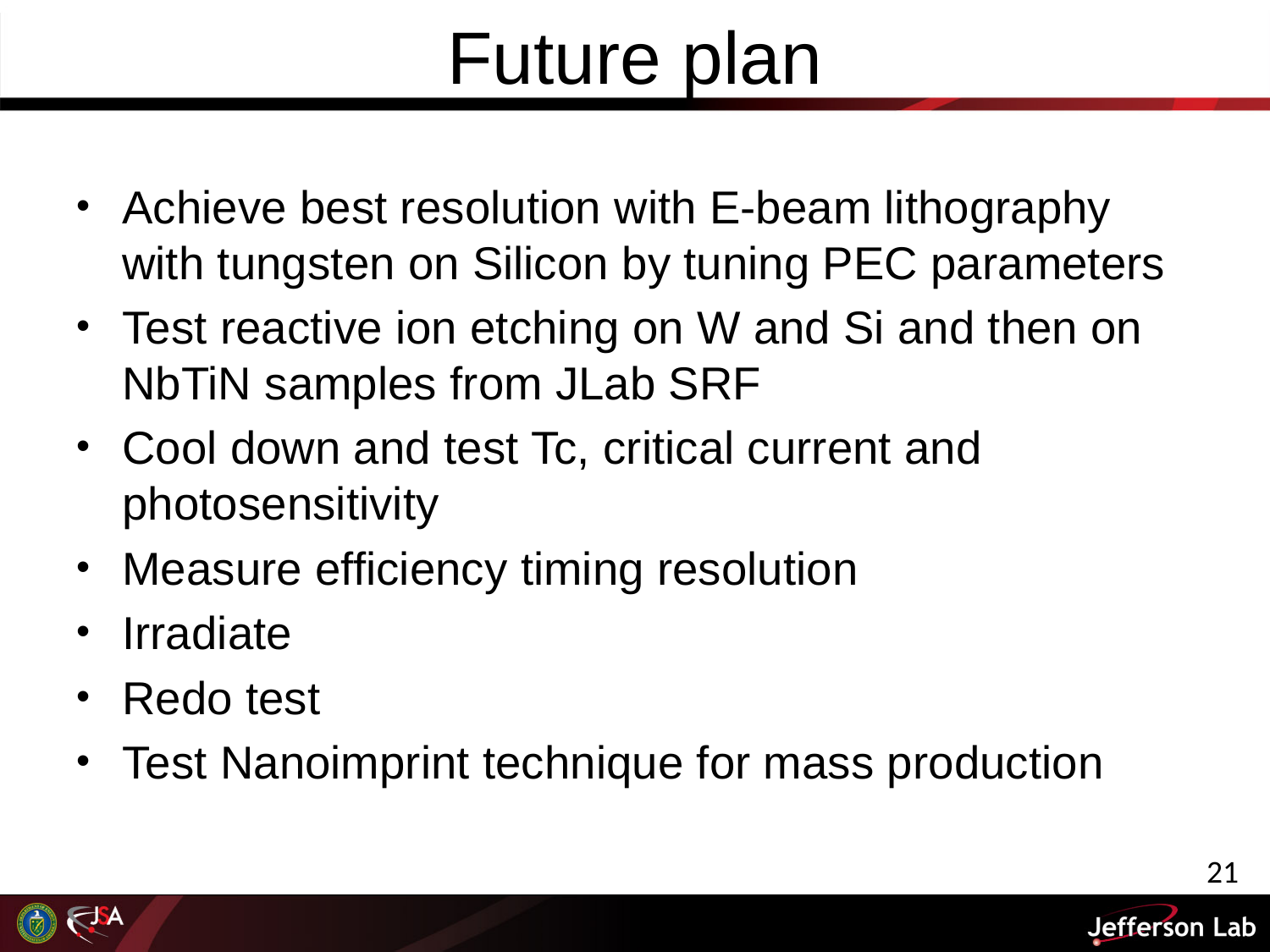

# Future plan
Achieve best resolution with E-beam lithography with tungsten on Silicon by tuning PEC parameters
Test reactive ion etching on W and Si and then on NbTiN samples from JLab SRF
Cool down and test Tc, critical current and photosensitivity
Measure efficiency timing resolution
Irradiate
Redo test
Test Nanoimprint technique for mass production

21